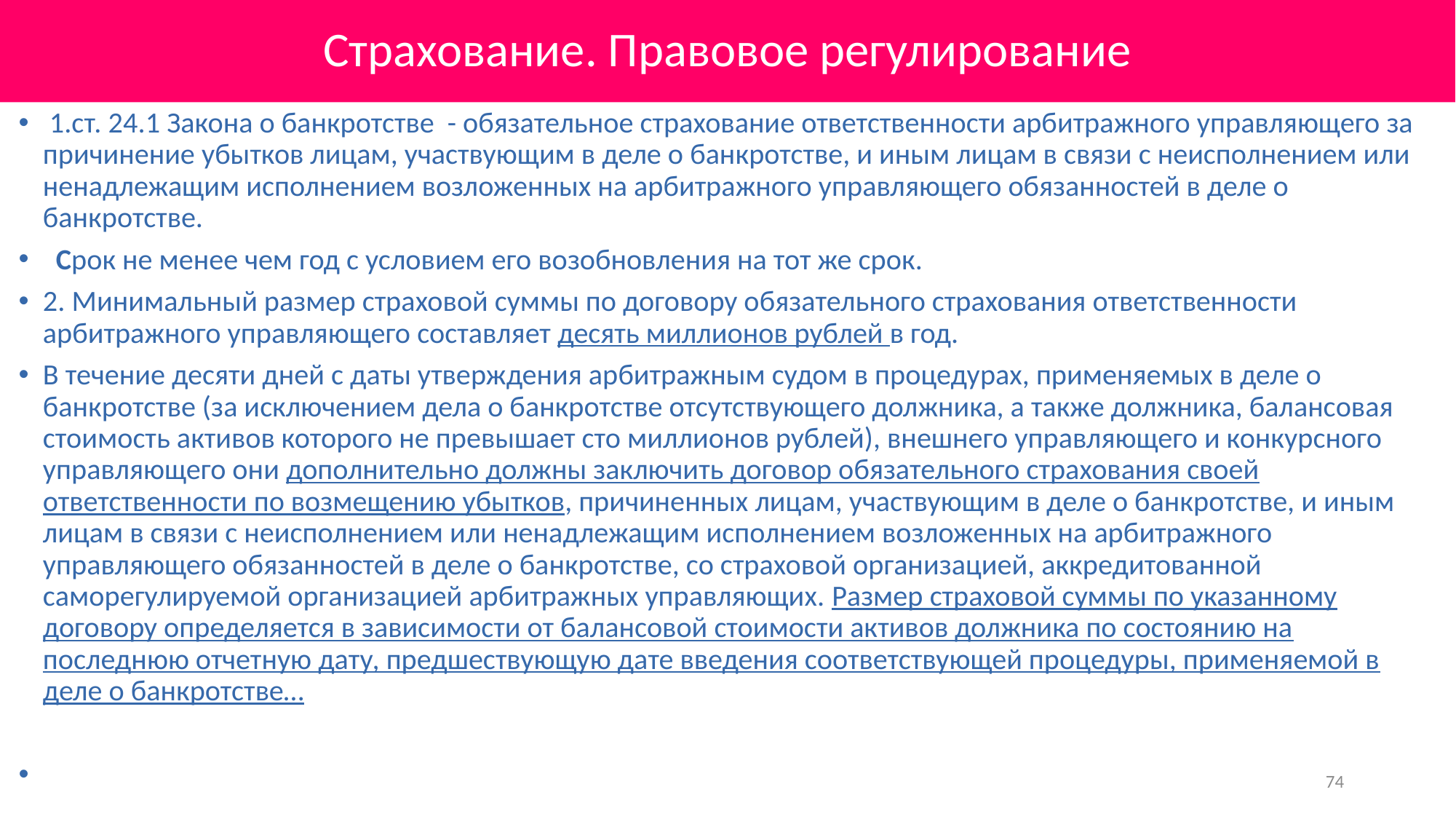

# Страхование. Правовое регулирование
 1.ст. 24.1 Закона о банкротстве  - обязательное страхование ответственности арбитражного управляющего за причинение убытков лицам, участвующим в деле о банкротстве, и иным лицам в связи с неисполнением или ненадлежащим исполнением возложенных на арбитражного управляющего обязанностей в деле о банкротстве.
  Срок не менее чем год с условием его возобновления на тот же срок.
2. Минимальный размер страховой суммы по договору обязательного страхования ответственности арбитражного управляющего составляет десять миллионов рублей в год.
В течение десяти дней с даты утверждения арбитражным судом в процедурах, применяемых в деле о банкротстве (за исключением дела о банкротстве отсутствующего должника, а также должника, балансовая стоимость активов которого не превышает сто миллионов рублей), внешнего управляющего и конкурсного управляющего они дополнительно должны заключить договор обязательного страхования своей ответственности по возмещению убытков, причиненных лицам, участвующим в деле о банкротстве, и иным лицам в связи с неисполнением или ненадлежащим исполнением возложенных на арбитражного управляющего обязанностей в деле о банкротстве, со страховой организацией, аккредитованной саморегулируемой организацией арбитражных управляющих. Размер страховой суммы по указанному договору определяется в зависимости от балансовой стоимости активов должника по состоянию на последнюю отчетную дату, предшествующую дате введения соответствующей процедуры, применяемой в деле о банкротстве…

74